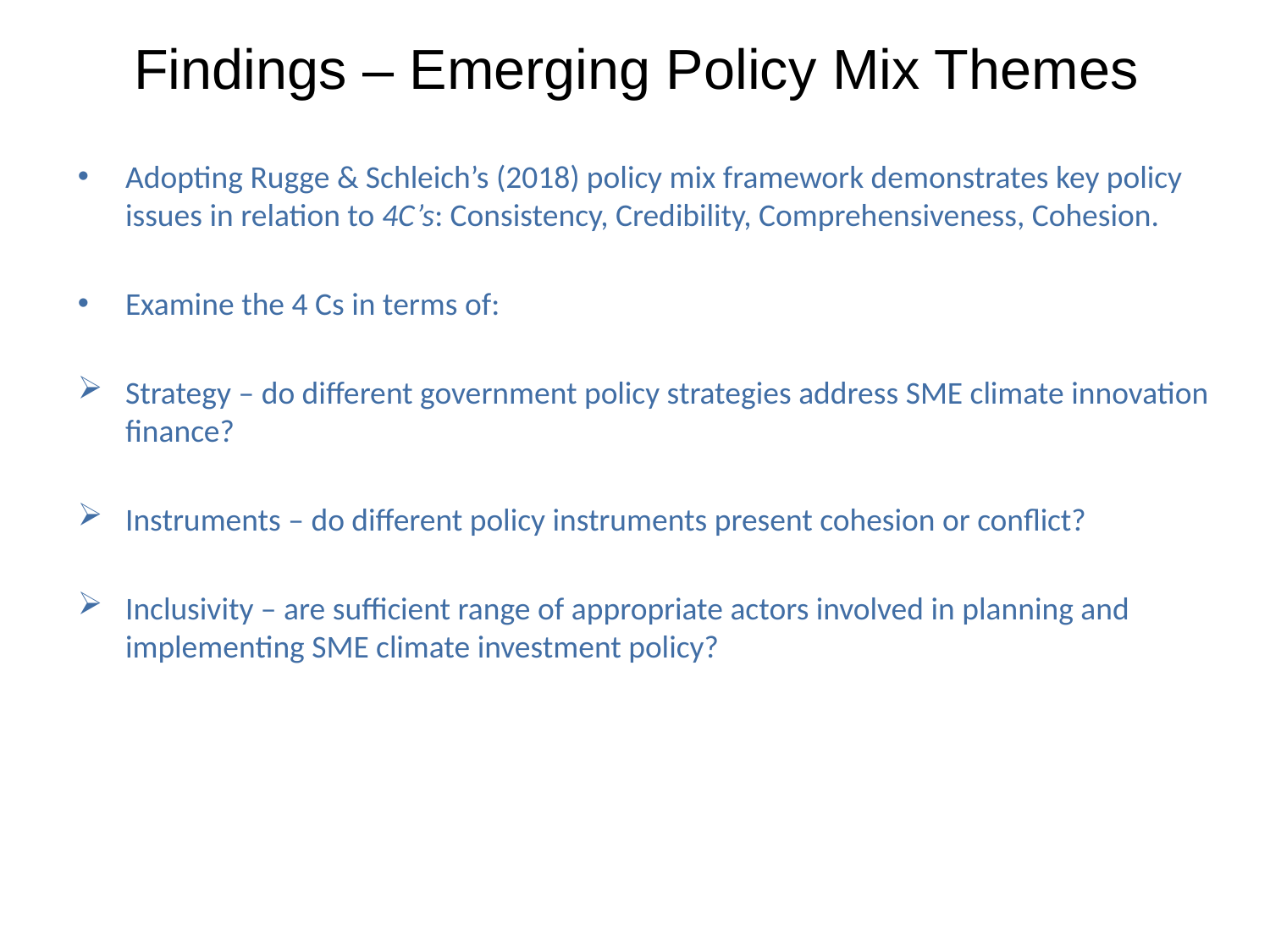

Findings – Emerging Policy Mix Themes

Adopting Rugge & Schleich’s (2018) policy mix framework demonstrates key policy issues in relation to 4C’s: Consistency, Credibility, Comprehensiveness, Cohesion.

Examine the 4 Cs in terms of:

Strategy – do different government policy strategies address SME climate innovation finance?

Instruments – do different policy instruments present cohesion or conflict?

Inclusivity – are sufficient range of appropriate actors involved in planning and implementing SME climate investment policy?